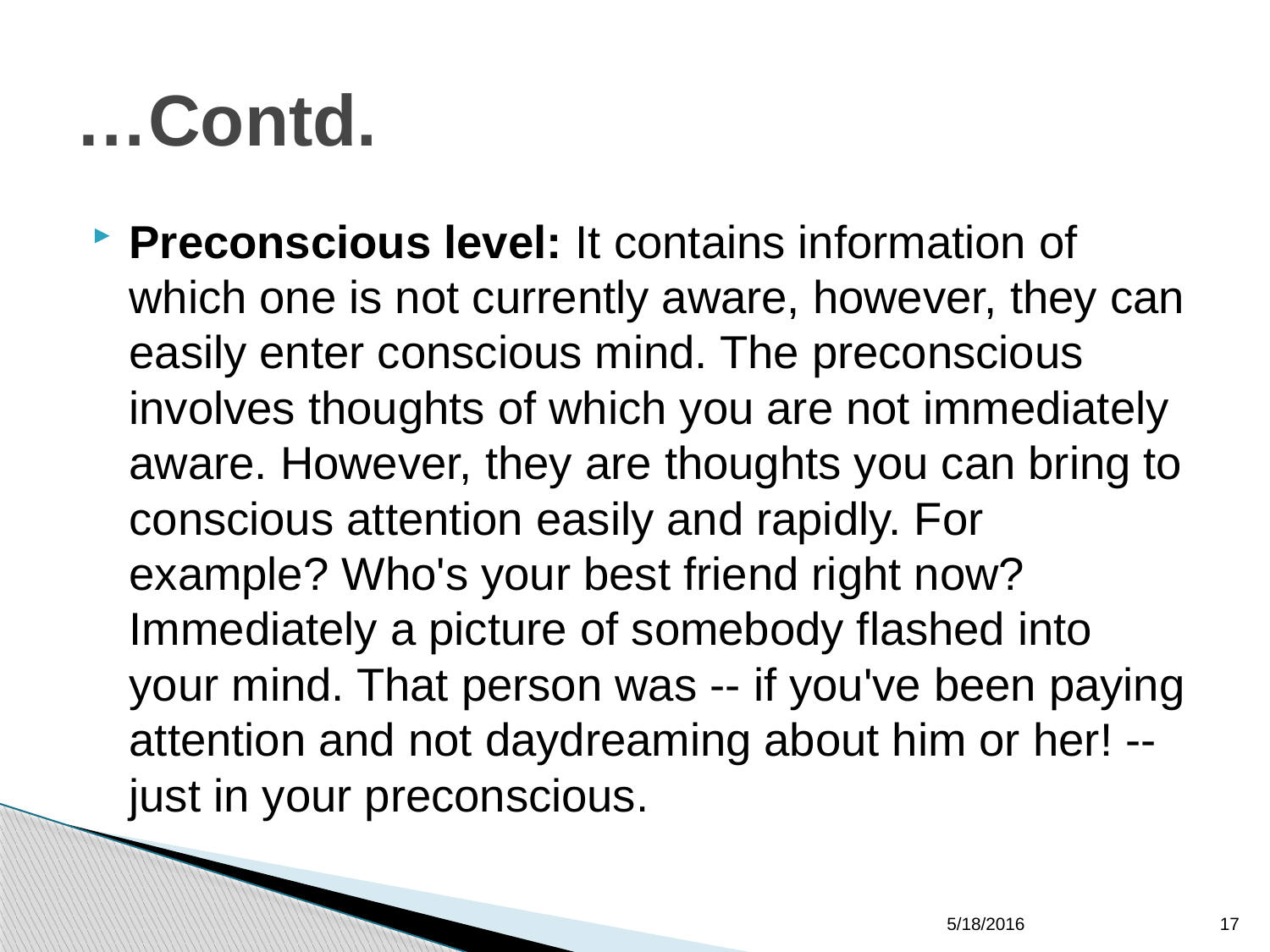

# …Contd.
Preconscious level: It contains information of which one is not currently aware, however, they can easily enter conscious mind. The preconscious involves thoughts of which you are not immediately aware. However, they are thoughts you can bring to conscious attention easily and rapidly. For example? Who's your best friend right now? Immediately a picture of somebody flashed into your mind. That person was -- if you've been paying attention and not daydreaming about him or her! -- just in your preconscious.

5/18/2016
17